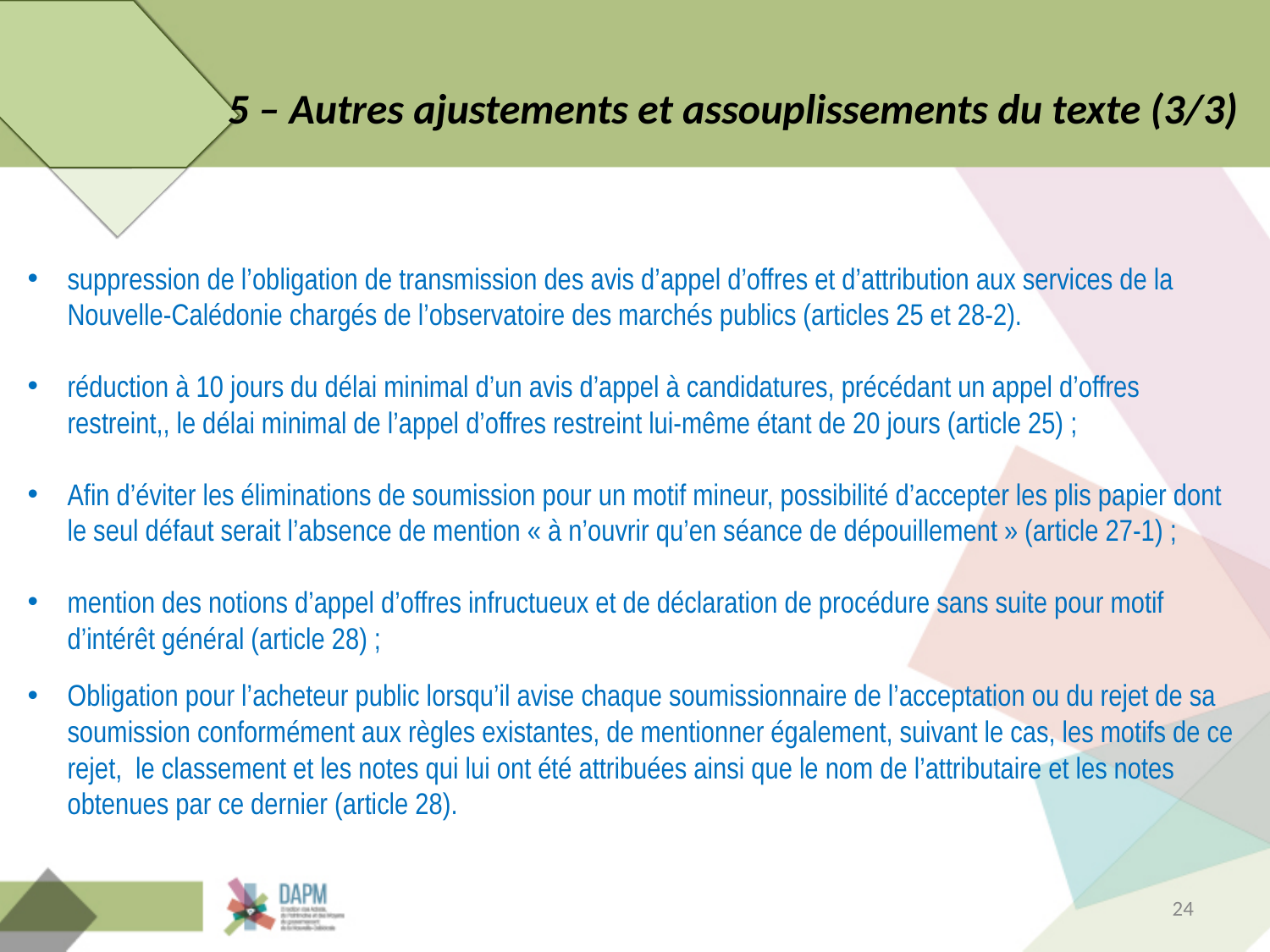

# 5 – Autres ajustements et assouplissements du texte (3/3)

suppression de l’obligation de transmission des avis d’appel d’offres et d’attribution aux services de la Nouvelle-Calédonie chargés de l’observatoire des marchés publics (articles 25 et 28-2).

réduction à 10 jours du délai minimal d’un avis d’appel à candidatures, précédant un appel d’offres restreint,, le délai minimal de l’appel d’offres restreint lui-même étant de 20 jours (article 25) ;

Afin d’éviter les éliminations de soumission pour un motif mineur, possibilité d’accepter les plis papier dont le seul défaut serait l’absence de mention « à n’ouvrir qu’en séance de dépouillement » (article 27-1) ;

mention des notions d’appel d’offres infructueux et de déclaration de procédure sans suite pour motif d’intérêt général (article 28) ;
Obligation pour l’acheteur public lorsqu’il avise chaque soumissionnaire de l’acceptation ou du rejet de sa soumission conformément aux règles existantes, de mentionner également, suivant le cas, les motifs de ce rejet,  le classement et les notes qui lui ont été attribuées ainsi que le nom de l’attributaire et les notes obtenues par ce dernier (article 28).

24